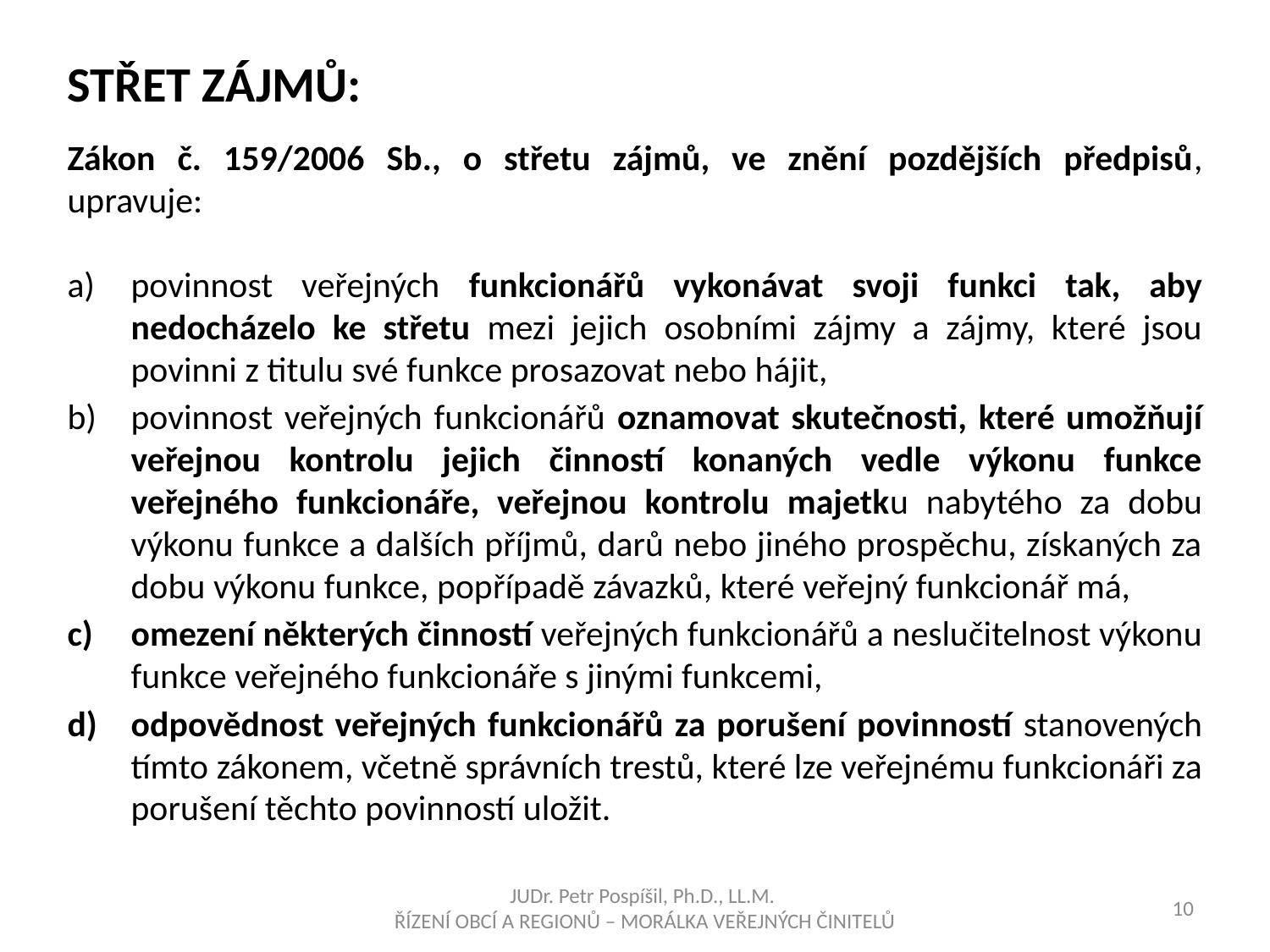

STŘET ZÁJMŮ:

Zákon č. 159/2006 Sb., o střetu zájmů, ve znění pozdějších předpisů, upravuje:

povinnost veřejných funkcionářů vykonávat svoji funkci tak, aby nedocházelo ke střetu mezi jejich osobními zájmy a zájmy, které jsou povinni z titulu své funkce prosazovat nebo hájit,
povinnost veřejných funkcionářů oznamovat skutečnosti, které umožňují veřejnou kontrolu jejich činností konaných vedle výkonu funkce veřejného funkcionáře, veřejnou kontrolu majetku nabytého za dobu výkonu funkce a dalších příjmů, darů nebo jiného prospěchu, získaných za dobu výkonu funkce, popřípadě závazků, které veřejný funkcionář má,
omezení některých činností veřejných funkcionářů a neslučitelnost výkonu funkce veřejného funkcionáře s jinými funkcemi,
odpovědnost veřejných funkcionářů za porušení povinností stanovených tímto zákonem, včetně správních trestů, které lze veřejnému funkcionáři za porušení těchto povinností uložit.
JUDr. Petr Pospíšil, Ph.D., LL.M.
ŘÍZENÍ OBCÍ A REGIONŮ – MORÁLKA VEŘEJNÝCH ČINITELŮ
10